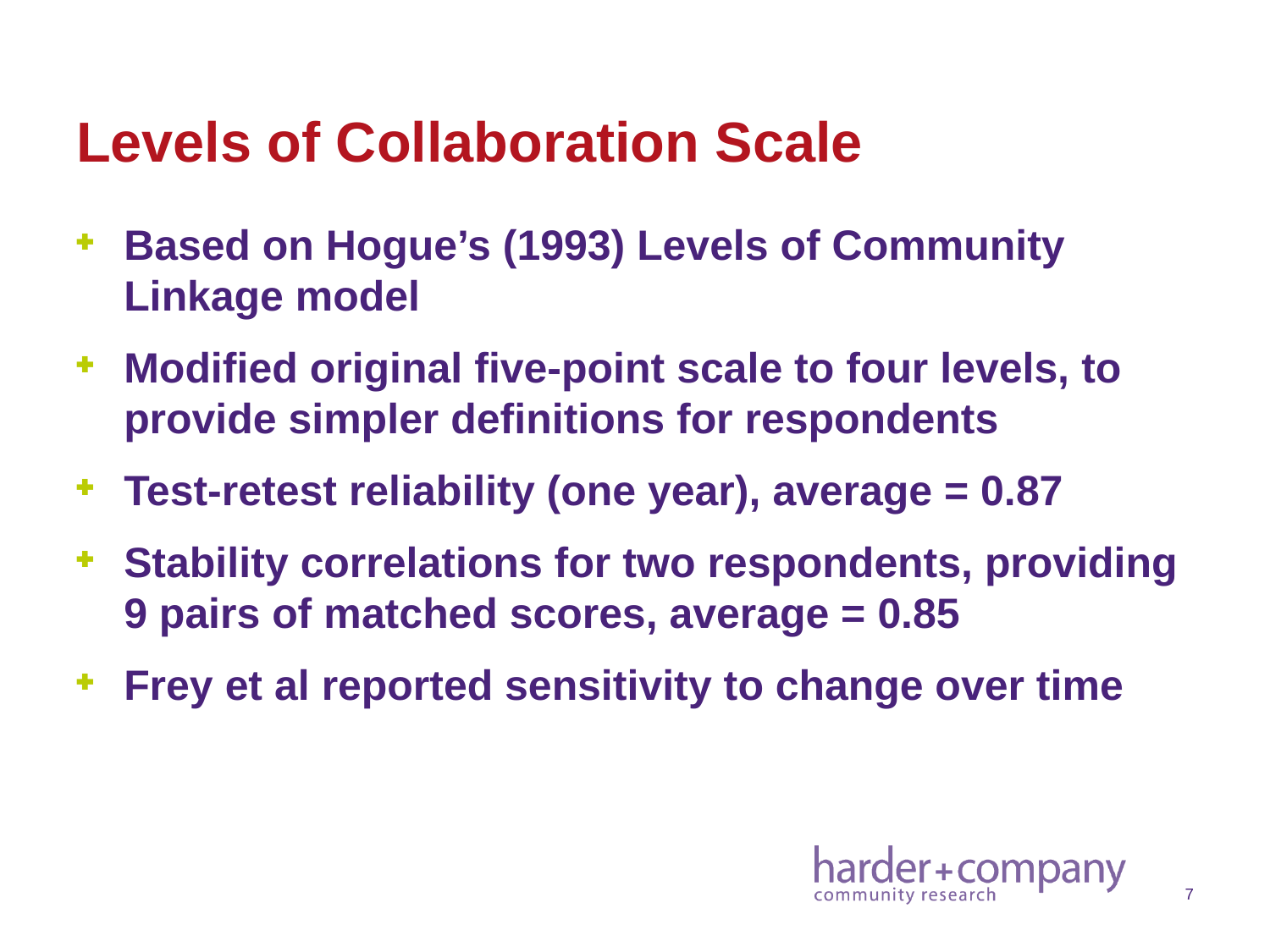

# Levels of Collaboration Scale
Based on Hogue’s (1993) Levels of Community Linkage model
Modified original five-point scale to four levels, to provide simpler definitions for respondents
Test-retest reliability (one year), average = 0.87
Stability correlations for two respondents, providing 9 pairs of matched scores, average = 0.85
Frey et al reported sensitivity to change over time
7